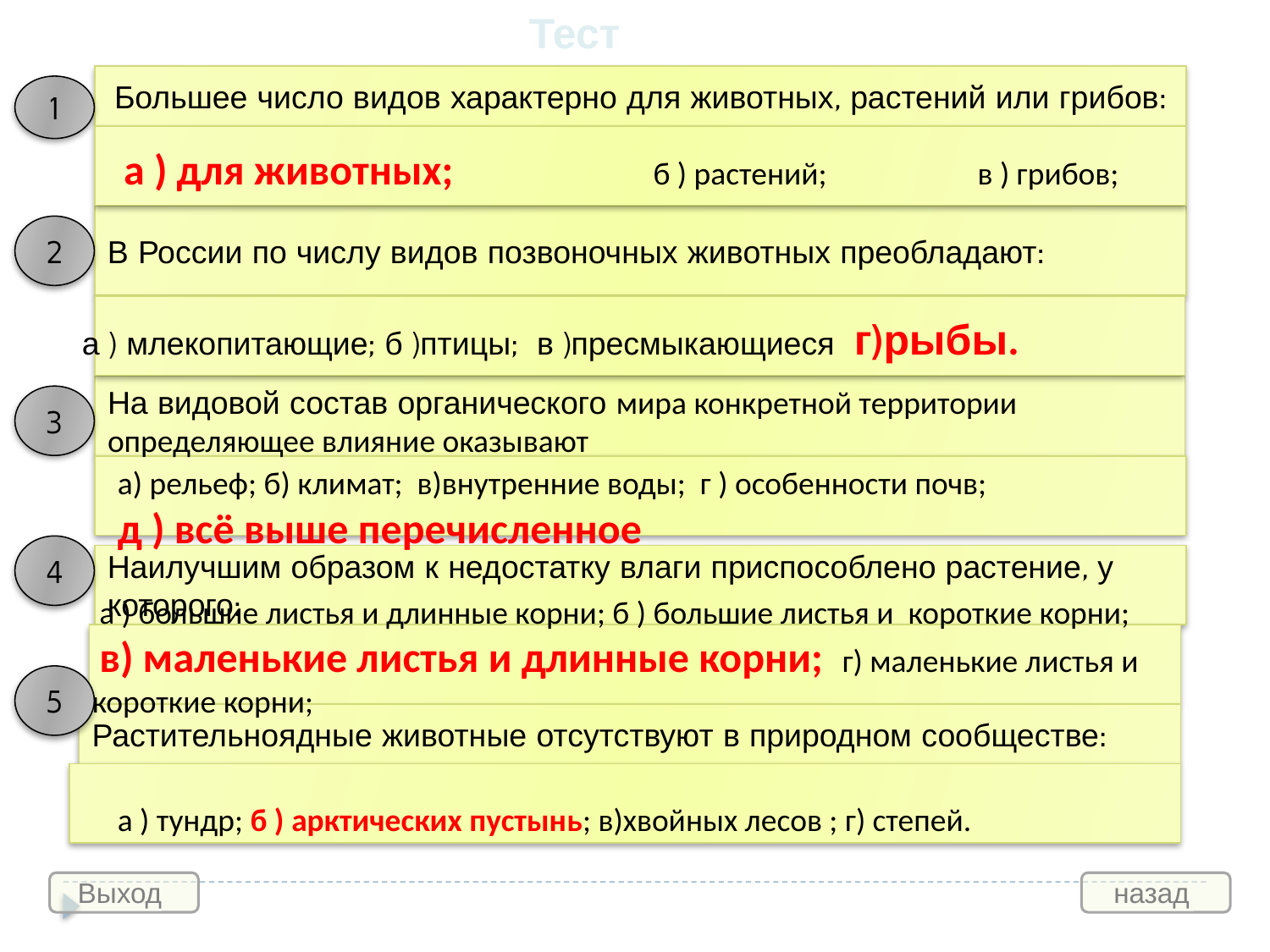

Тест
Большее число видов характерно для животных, растений или грибов:
1

а ) для животных;                     б ) растений;                     в ) грибов;
В России по числу видов позвоночных животных преобладают:
2

а ) млекопитающие; б )птицы;  в )пресмыкающиеся  г)рыбы.

На видовой состав органического мира конкретной территории определяющее влияние оказывают
3

а) рельеф; б) климат;  в)внутренние воды;  г ) особенности почв;
д ) всё выше перечисленное
4
Наилучшим образом к недостатку влаги приспособлено растение, у которого:
 а ) большие листья и длинные корни; б ) большие листья и  короткие корни;
 в) маленькие листья и длинные корни;  г) маленькие листья и короткие корни;

5
Растительноядные животные отсутствуют в природном сообществе:

  а ) тундр; б ) арктических пустынь; в)хвойных лесов ; г) степей.
Выход
назад